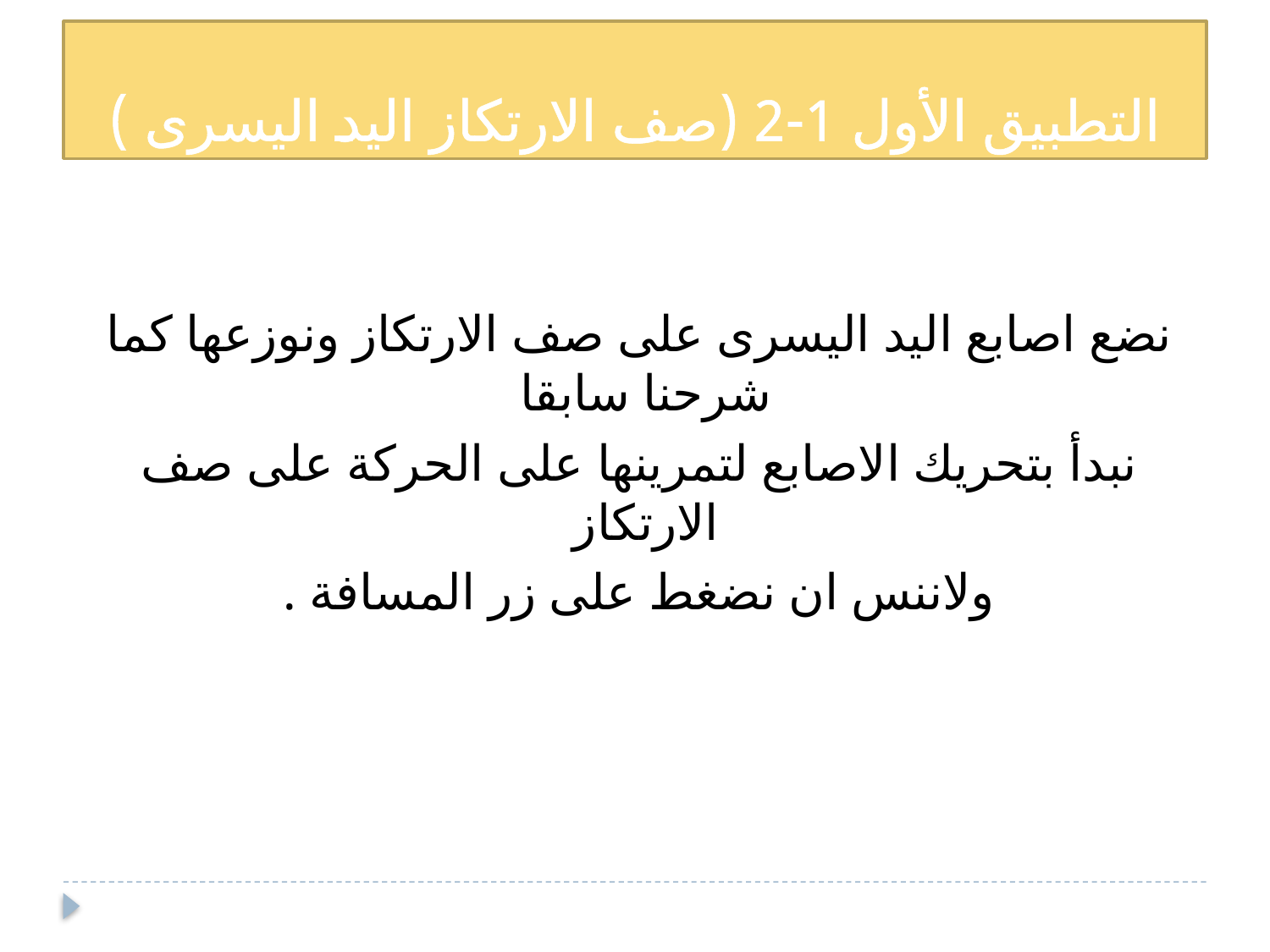

# التطبيق الأول 1-2 (صف الارتكاز اليد اليسرى )
نضع اصابع اليد اليسرى على صف الارتكاز ونوزعها كما شرحنا سابقا
نبدأ بتحريك الاصابع لتمرينها على الحركة على صف الارتكاز
ولاننس ان نضغط على زر المسافة .